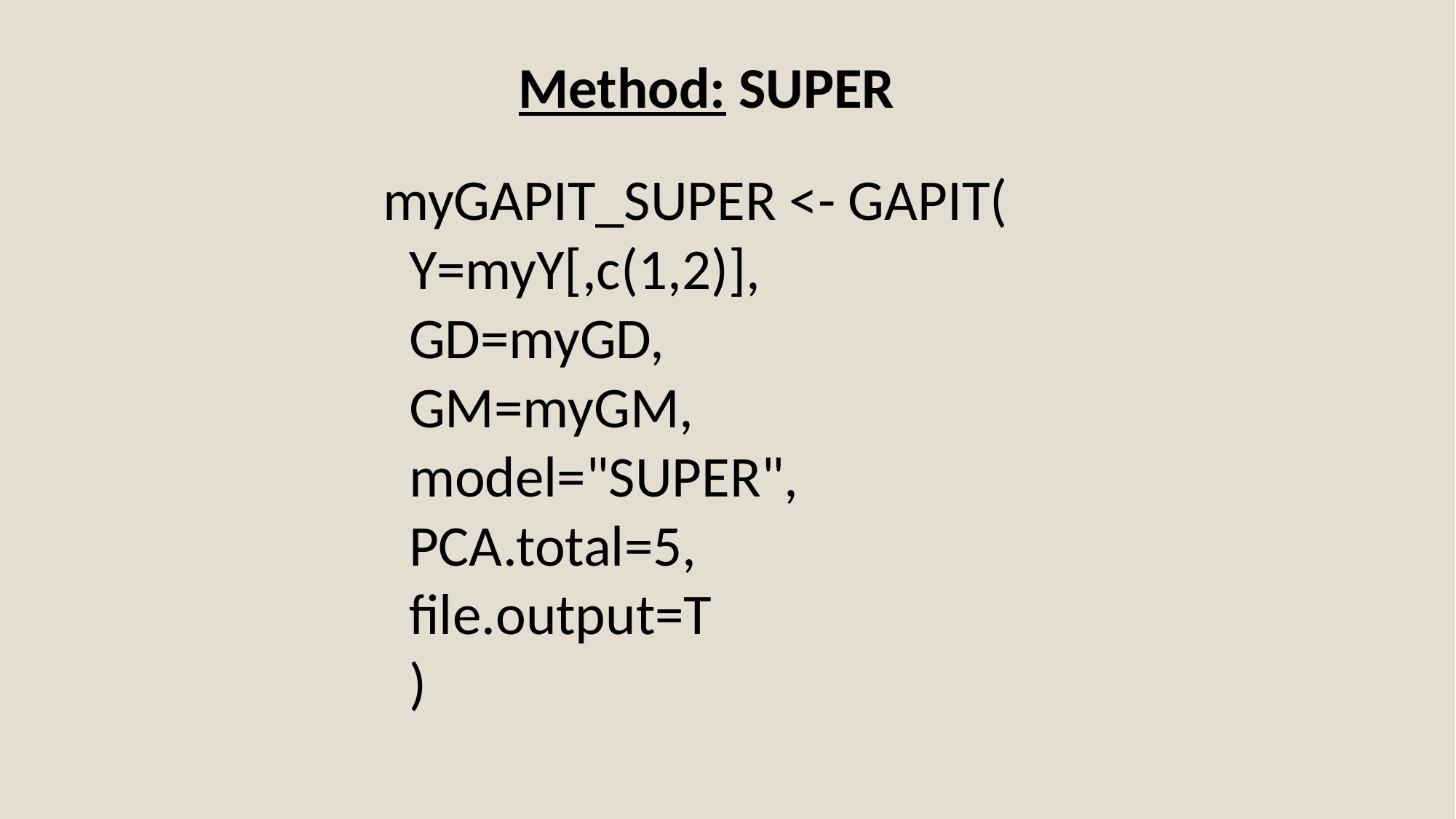

Method: SUPER
myGAPIT_SUPER <- GAPIT(
  Y=myY[,c(1,2)],
  GD=myGD,
  GM=myGM,
  model="SUPER",
  PCA.total=5,
  file.output=T
  )